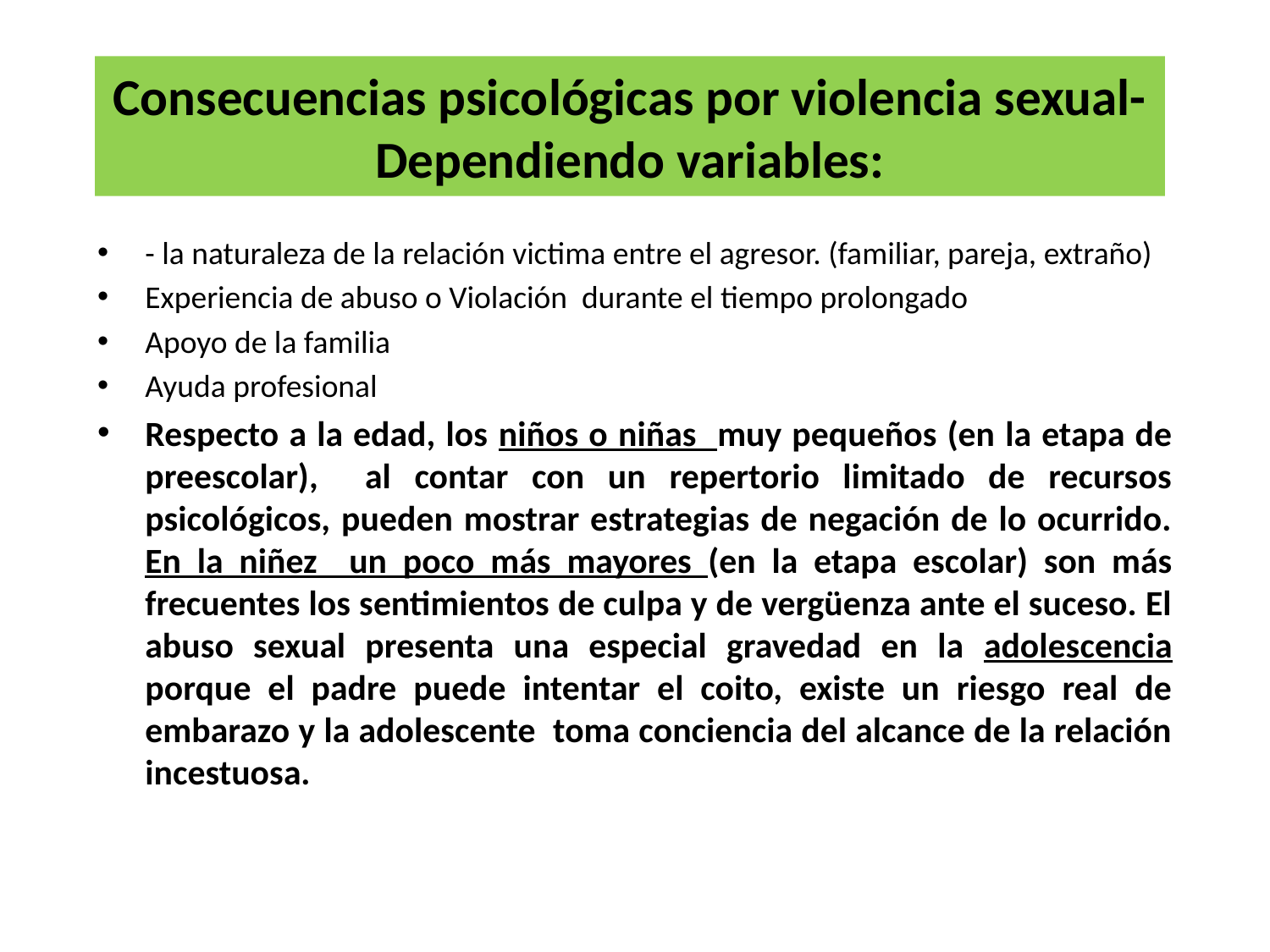

# Consecuencias psicológicas por violencia sexual- Dependiendo variables:
- la naturaleza de la relación victima entre el agresor. (familiar, pareja, extraño)
Experiencia de abuso o Violación  durante el tiempo prolongado
Apoyo de la familia
Ayuda profesional
Respecto a la edad, los niños o niñas  muy pequeños (en la etapa de preescolar),  al contar con un repertorio limitado de recursos psicológicos, pueden mostrar estrategias de negación de lo ocurrido. En la niñez  un poco más mayores (en la etapa escolar) son más frecuentes los sentimientos de culpa y de vergüenza ante el suceso. El abuso sexual presenta una especial gravedad en la adolescencia porque el padre puede intentar el coito, existe un riesgo real de embarazo y la adolescente  toma conciencia del alcance de la relación incestuosa.